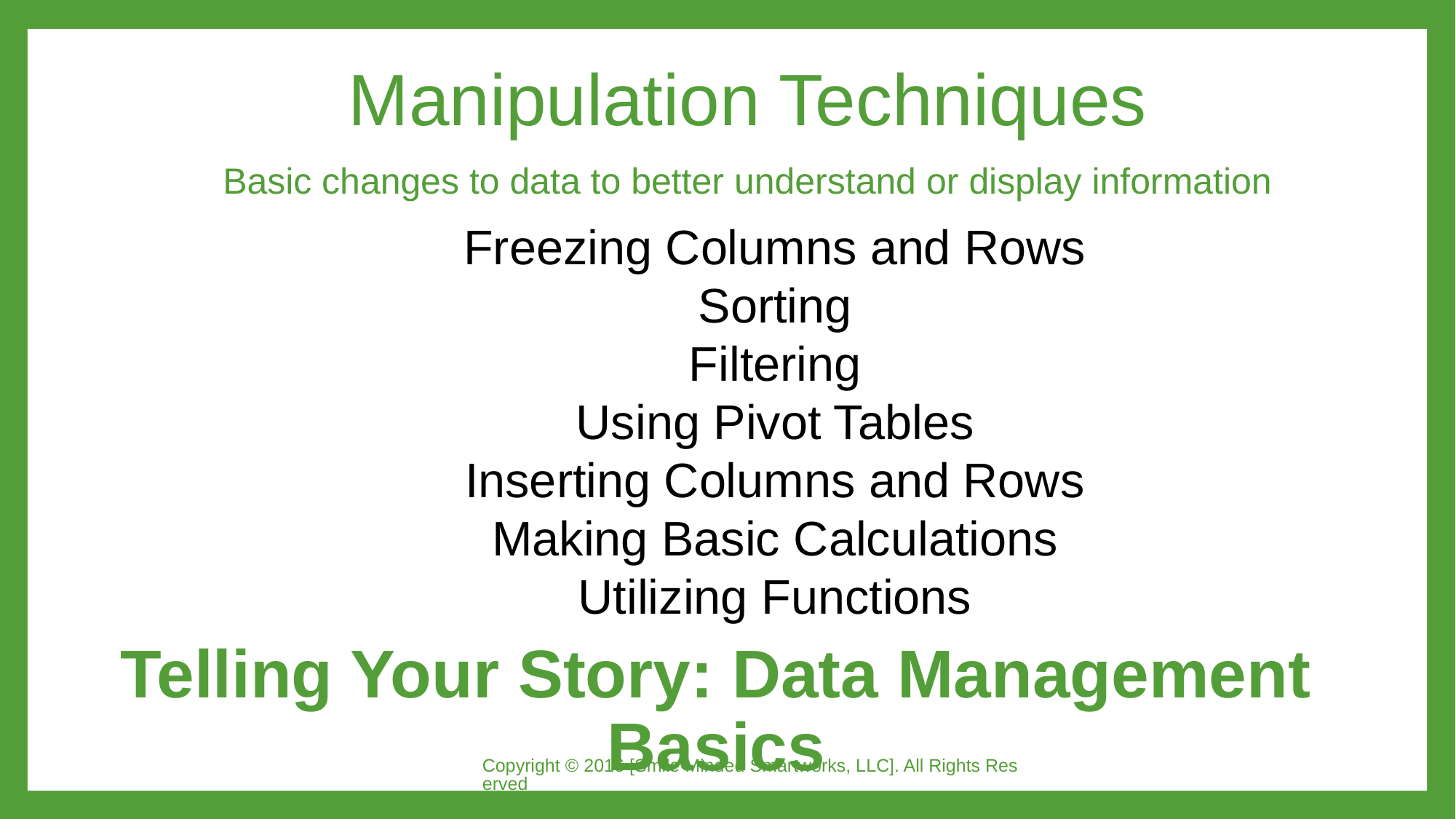

Manipulation Techniques
Basic changes to data to better understand or display information

Freezing Columns and Rows
Sorting
Filtering
Using Pivot Tables
Inserting Columns and Rows
Making Basic Calculations
Utilizing Functions
# Telling Your Story: Data Management Basics
Copyright © 2016 [Smile Minded Smartworks, LLC]. All Rights Reserved